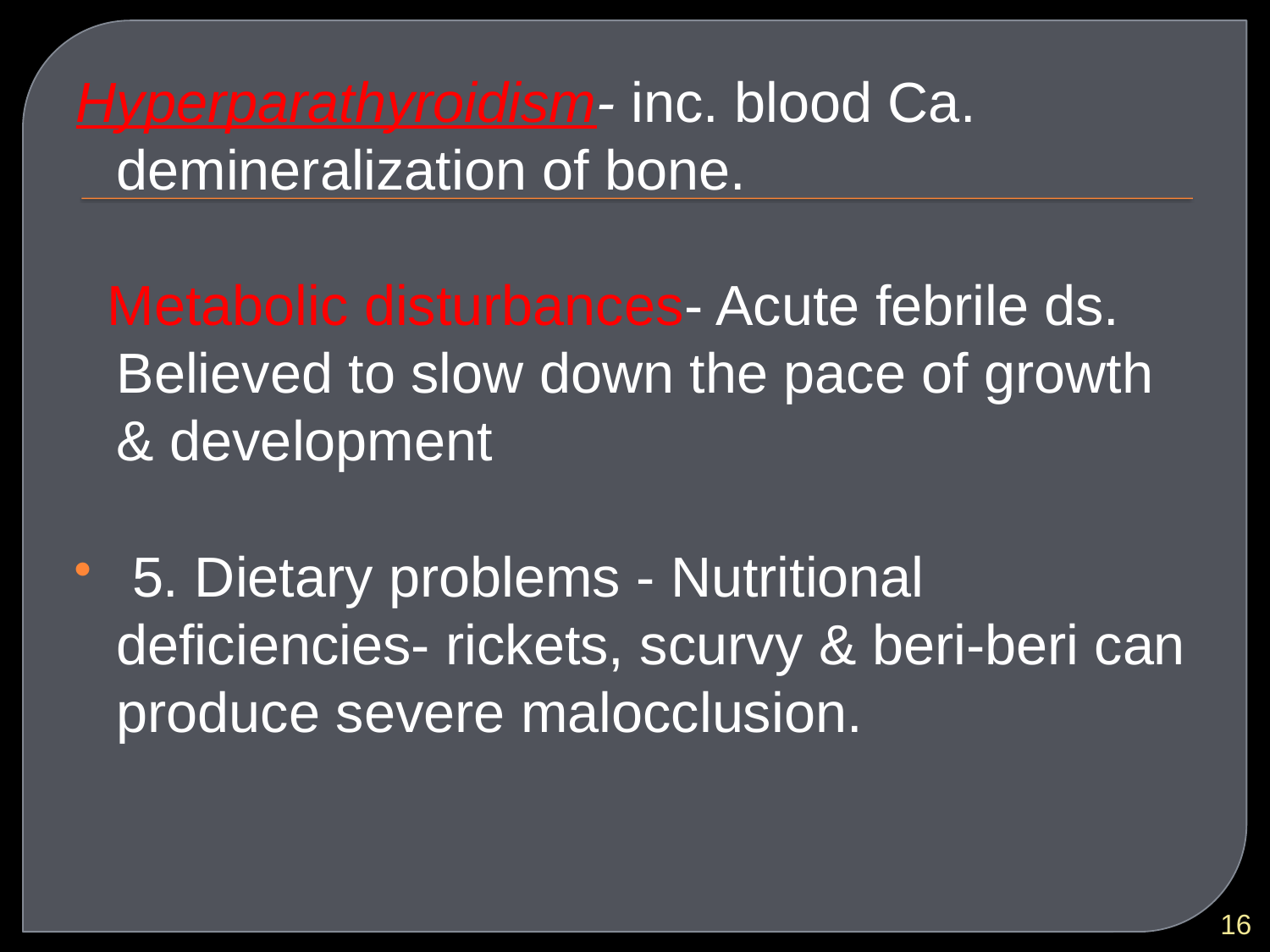

Hyperparathyroidism- inc. blood Ca. demineralization of bone.

  Metabolic disturbances- Acute febrile ds. Believed to slow down the pace of growth & development

 5. Dietary problems - Nutritional deficiencies- rickets, scurvy & beri-beri can produce severe malocclusion.

16